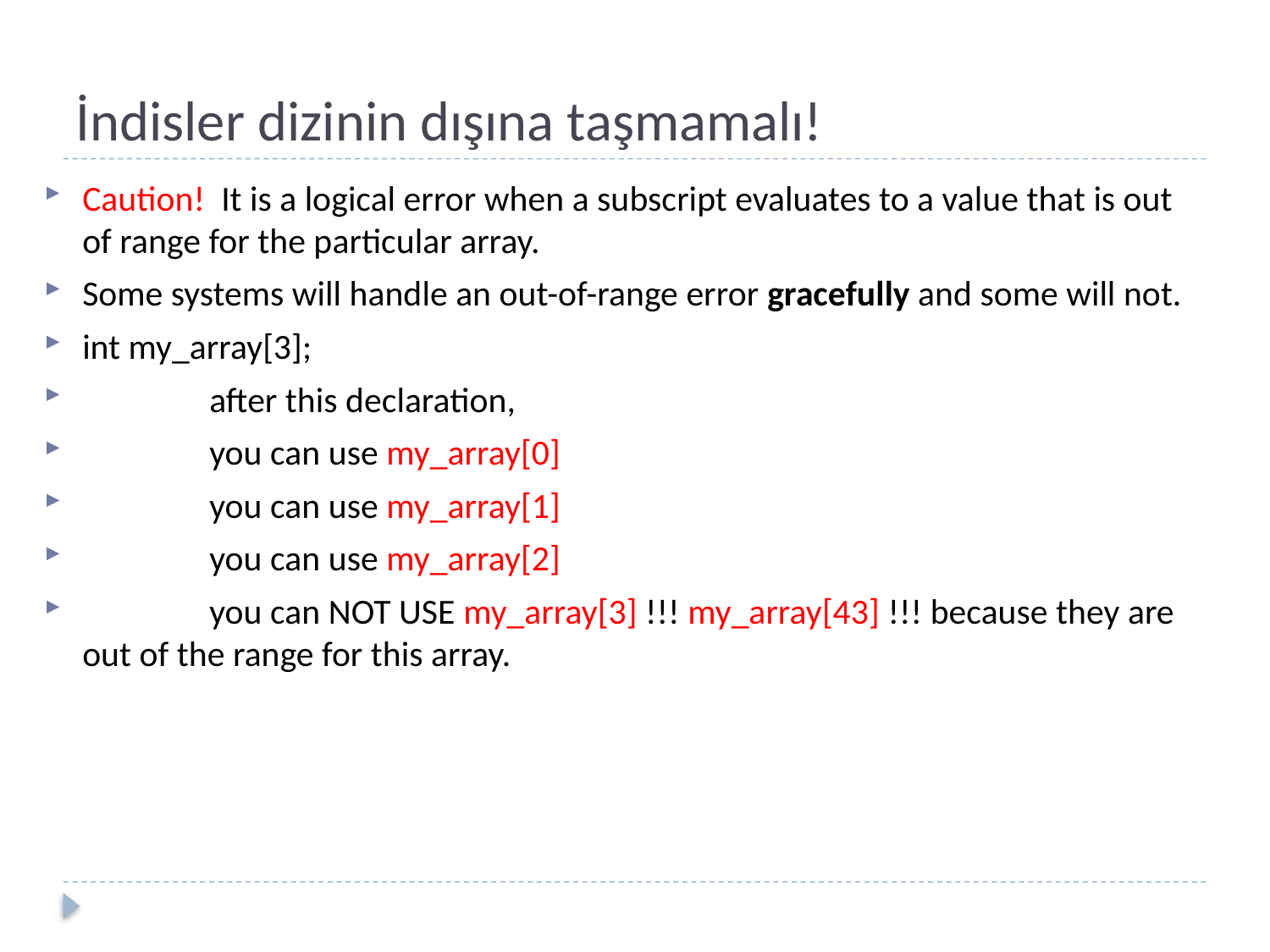

# İndisler dizinin dışına taşmamalı!
Caution!  It is a logical error when a subscript evaluates to a value that is out of range for the particular array.
Some systems will handle an out-of-range error gracefully and some will not.
int my_array[3];
	after this declaration,
	you can use my_array[0]
	you can use my_array[1]
	you can use my_array[2]
	you can NOT USE my_array[3] !!! my_array[43] !!! because they are out of the range for this array.